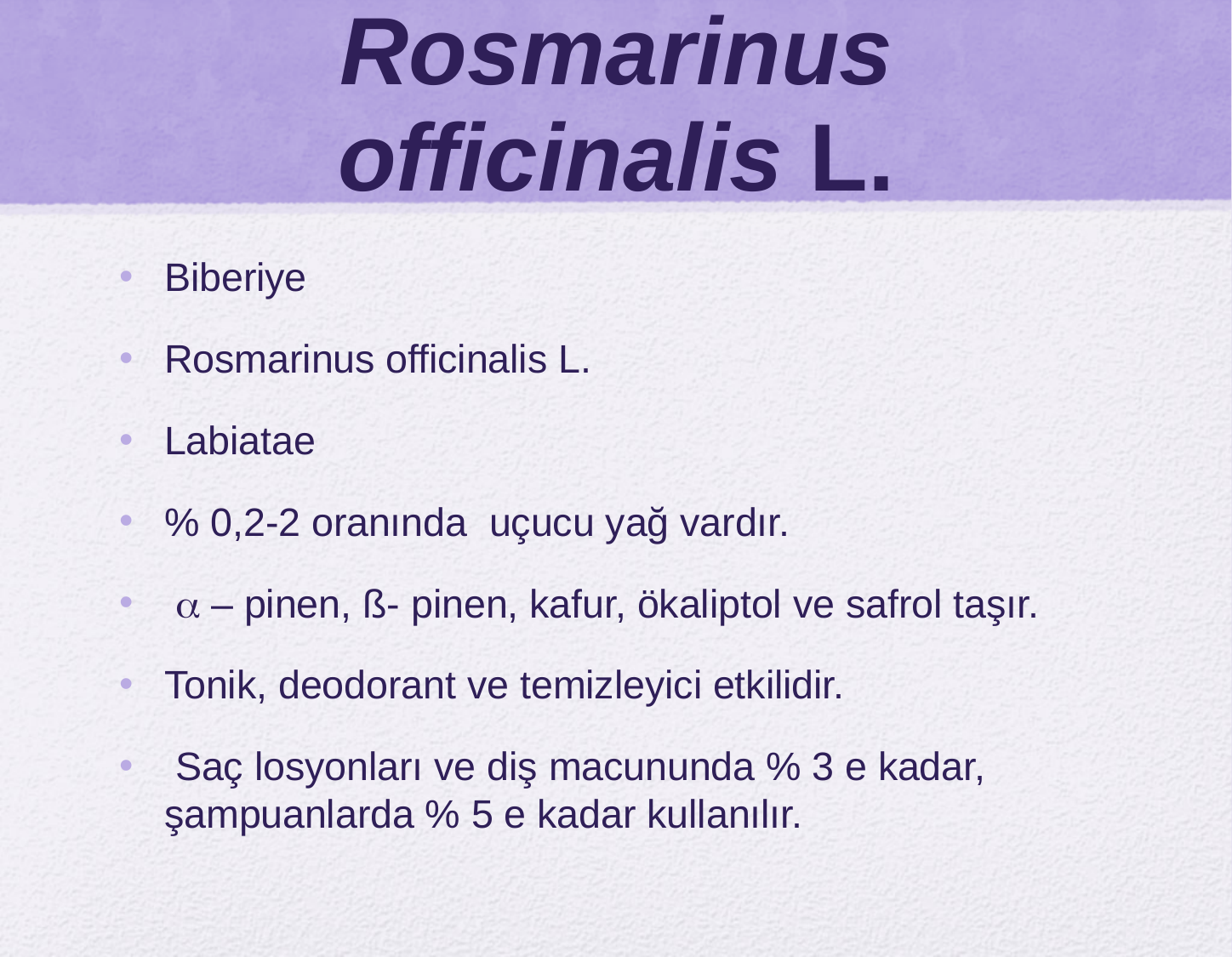

# Rosmarinus officinalis L.
Biberiye
Rosmarinus officinalis L.
Labiatae
% 0,2-2 oranında  uçucu yağ vardır.
 α – pinen, ß- pinen, kafur, ökaliptol ve safrol taşır.
Tonik, deodorant ve temizleyici etkilidir.
 Saç losyonları ve diş macununda % 3 e kadar, şampuanlarda % 5 e kadar kullanılır.